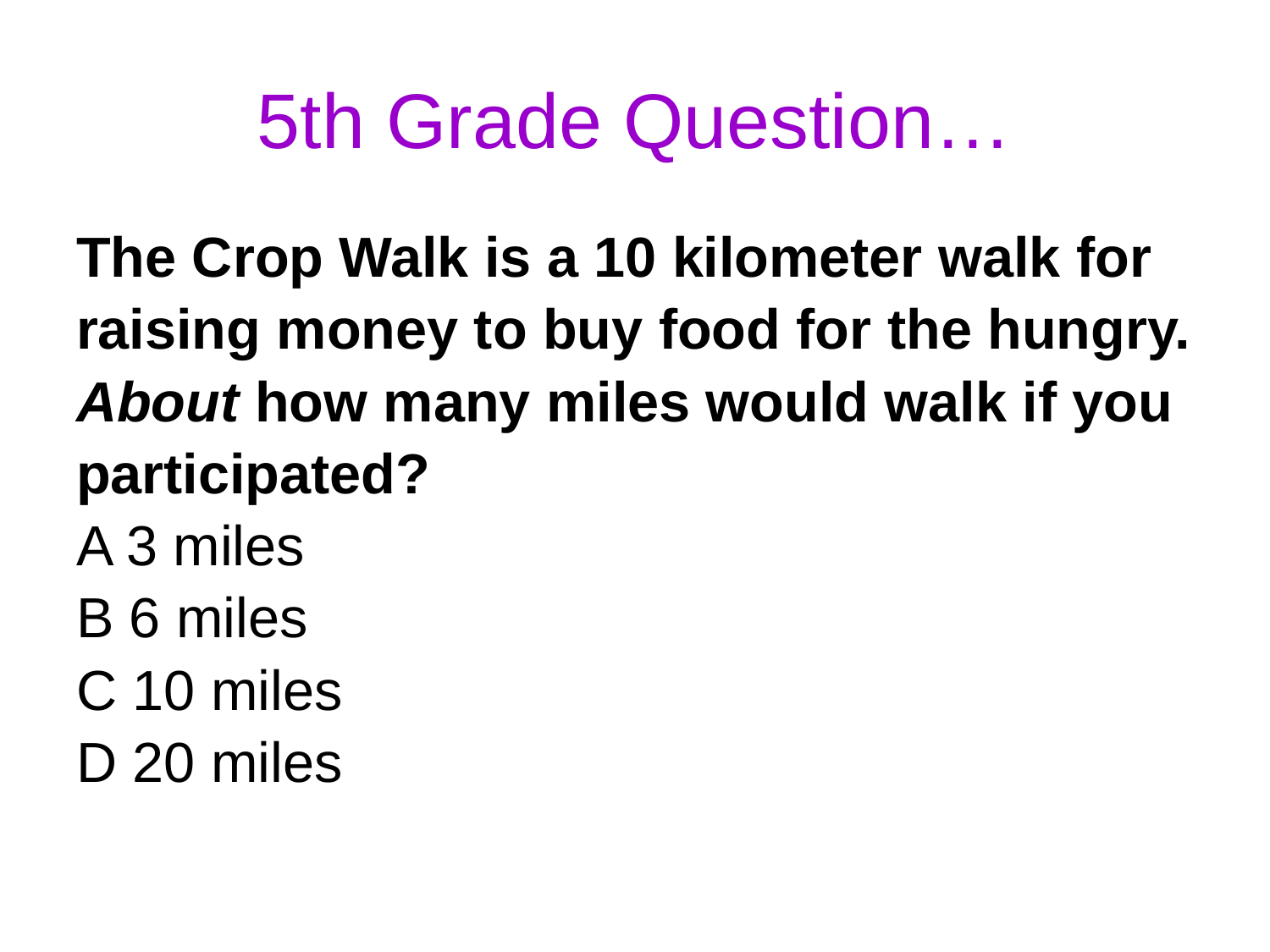

# 5th Grade Question…
The Crop Walk is a 10 kilometer walk for
raising money to buy food for the hungry.
About how many miles would walk if you
participated?
A 3 miles
B 6 miles
C 10 miles
D 20 miles